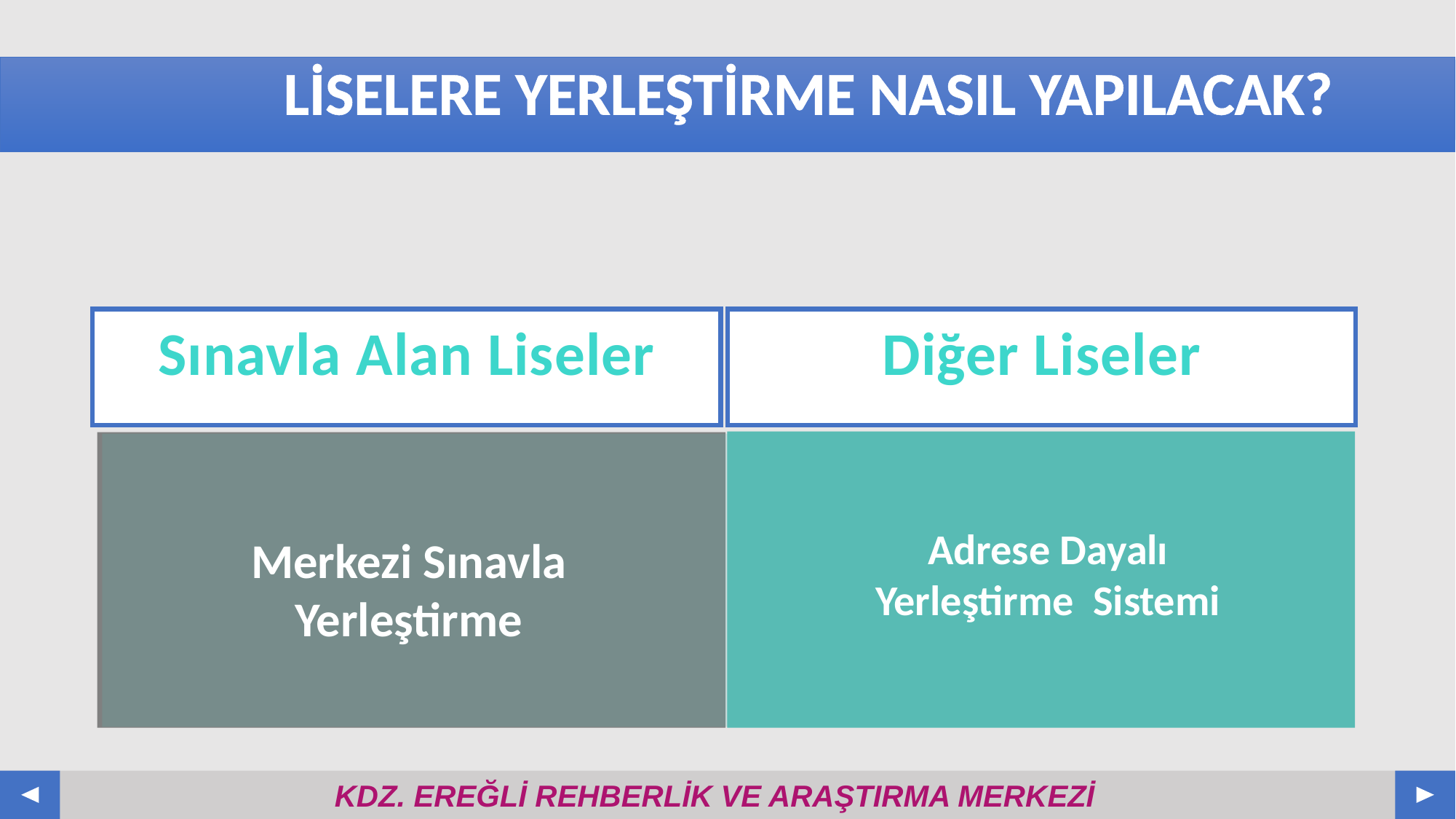

# LİSELERE YERLEŞTİRME NASIL YAPILACAK?
Sınavla Alan Liseler

Diğer Liseler

Adrese Dayalı
Yerleştirme  Sistemi

Merkezi Sınavla Yerleştirme
KDZ. EREĞLİ REHBERLİK VE ARAŞTIRMA MERKEZİ